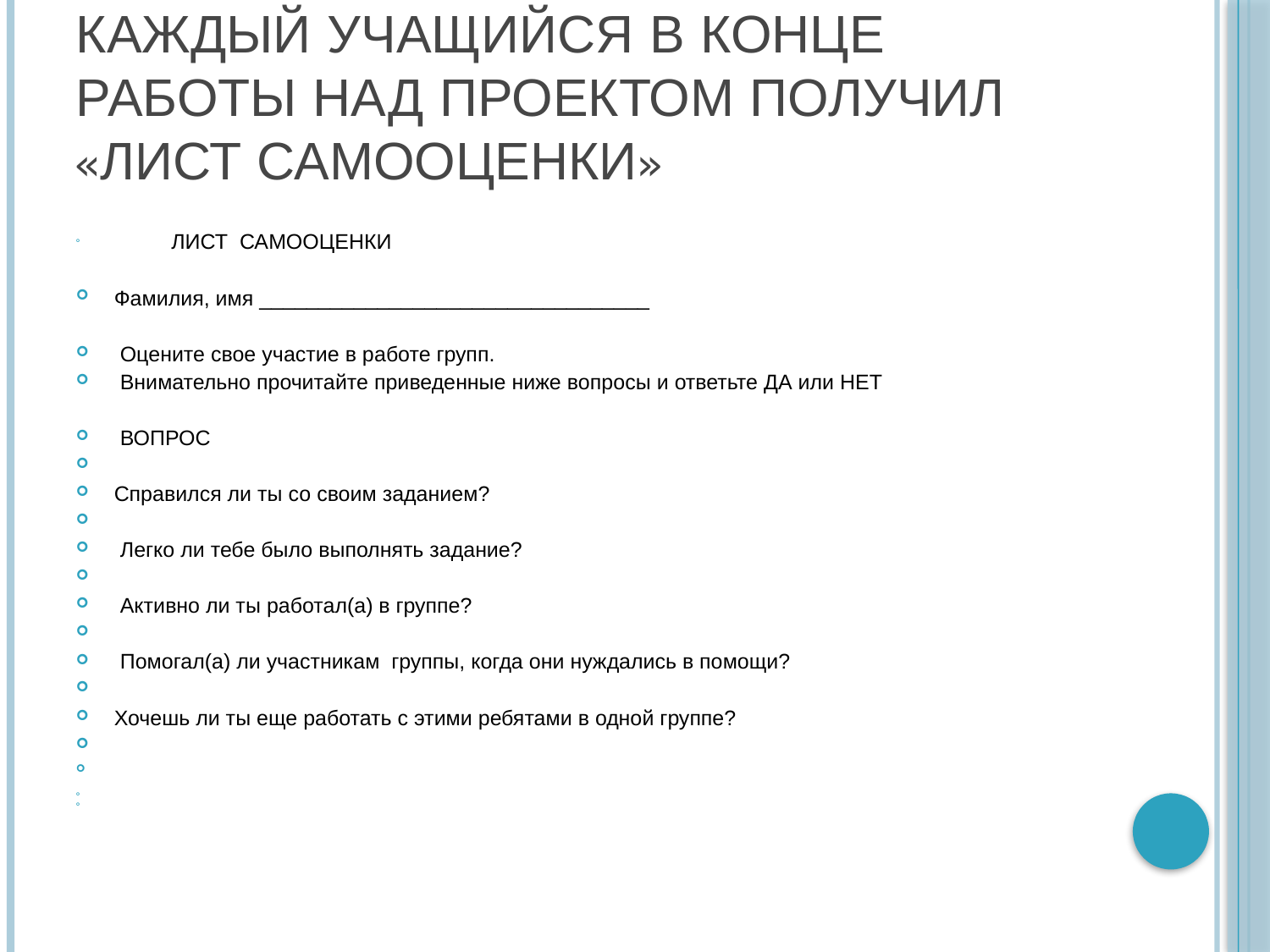

# Каждый учащийся в конце работы над проектом получил  «лист самооценки»
           ЛИСТ  САМООЦЕНКИ

Фамилия, имя _________________________________

 Оцените свое участие в работе групп.
 Внимательно прочитайте приведенные ниже вопросы и ответьте ДА или НЕТ

 ВОПРОС

Справился ли ты со своим заданием?

 Легко ли тебе было выполнять задание?

 Активно ли ты работал(а) в группе?

 Помогал(а) ли участникам  группы, когда они нуждались в помощи?

Хочешь ли ты еще работать с этими ребятами в одной группе?